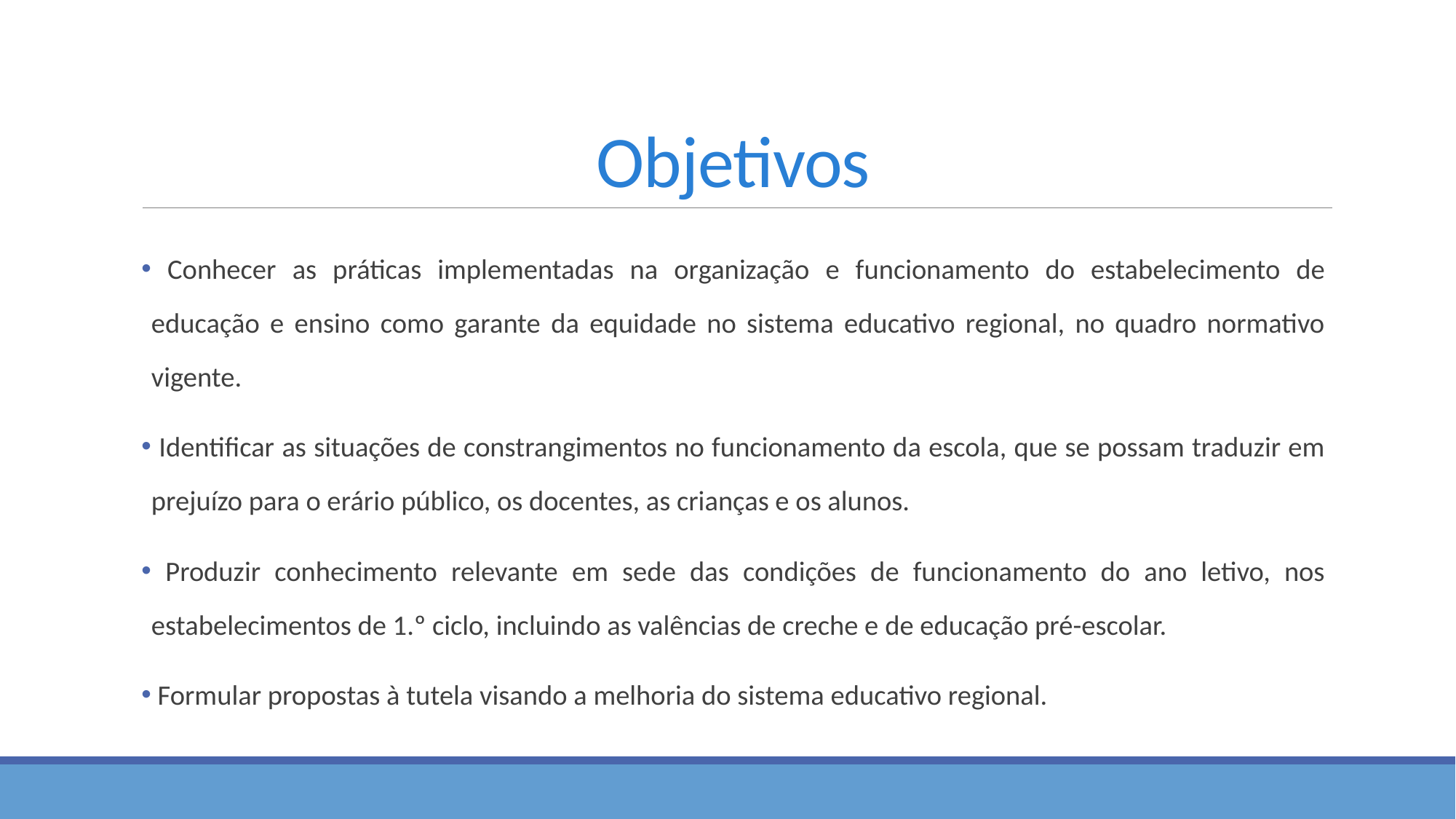

# Objetivos

 Conhecer as práticas implementadas na organização e funcionamento do estabelecimento de educação e ensino como garante da equidade no sistema educativo regional, no quadro normativo vigente.
 Identificar as situações de constrangimentos no funcionamento da escola, que se possam traduzir em prejuízo para o erário público, os docentes, as crianças e os alunos.
 Produzir conhecimento relevante em sede das condições de funcionamento do ano letivo, nos estabelecimentos de 1.º ciclo, incluindo as valências de creche e de educação pré-escolar.
 Formular propostas à tutela visando a melhoria do sistema educativo regional.